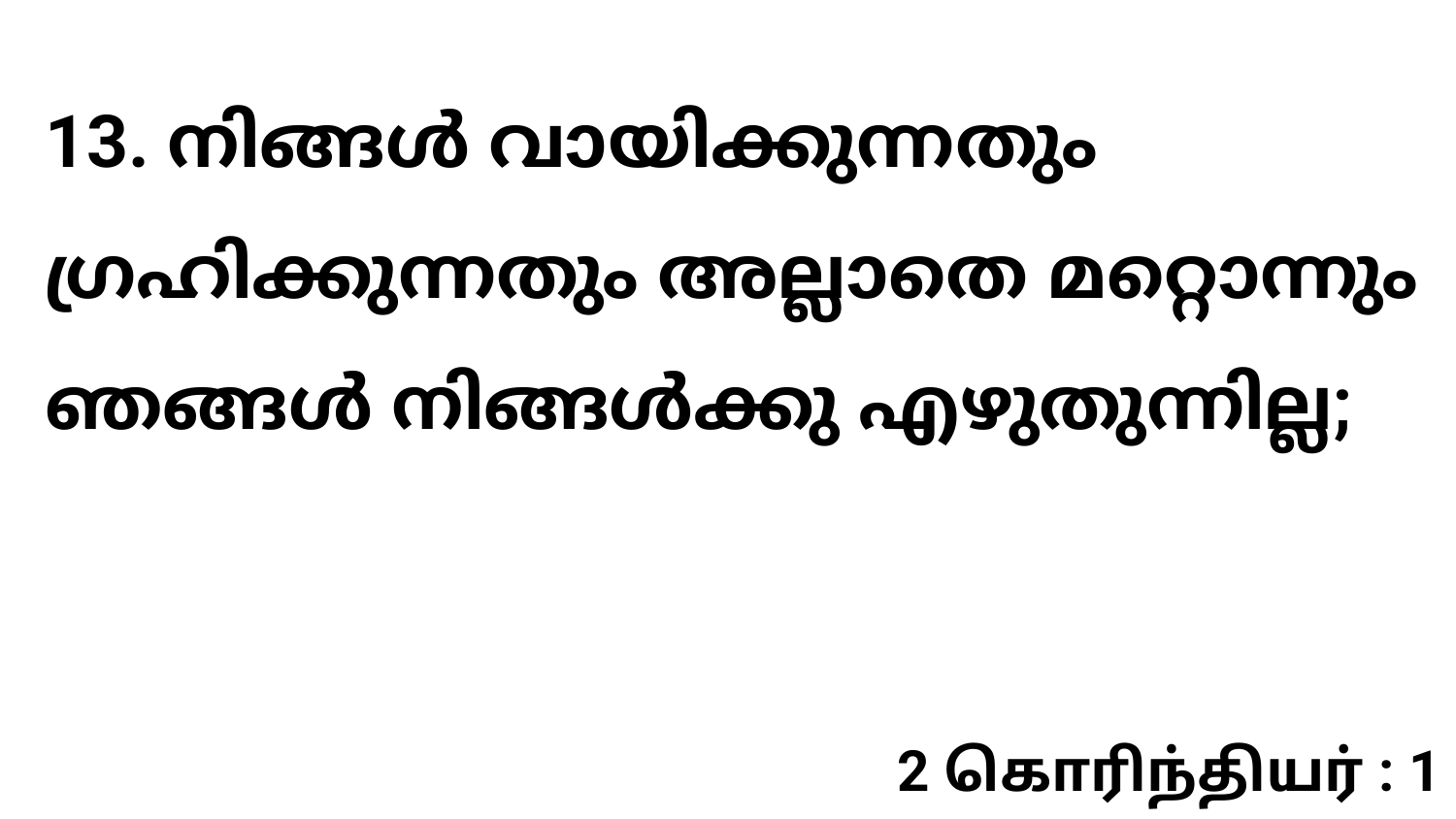

13. നിങ്ങൾ വായിക്കുന്നതും ഗ്രഹിക്കുന്നതും അല്ലാതെ മറ്റൊന്നും ഞങ്ങൾ നിങ്ങൾക്കു എഴുതുന്നില്ല;
2 கொரிந்தியர் : 1